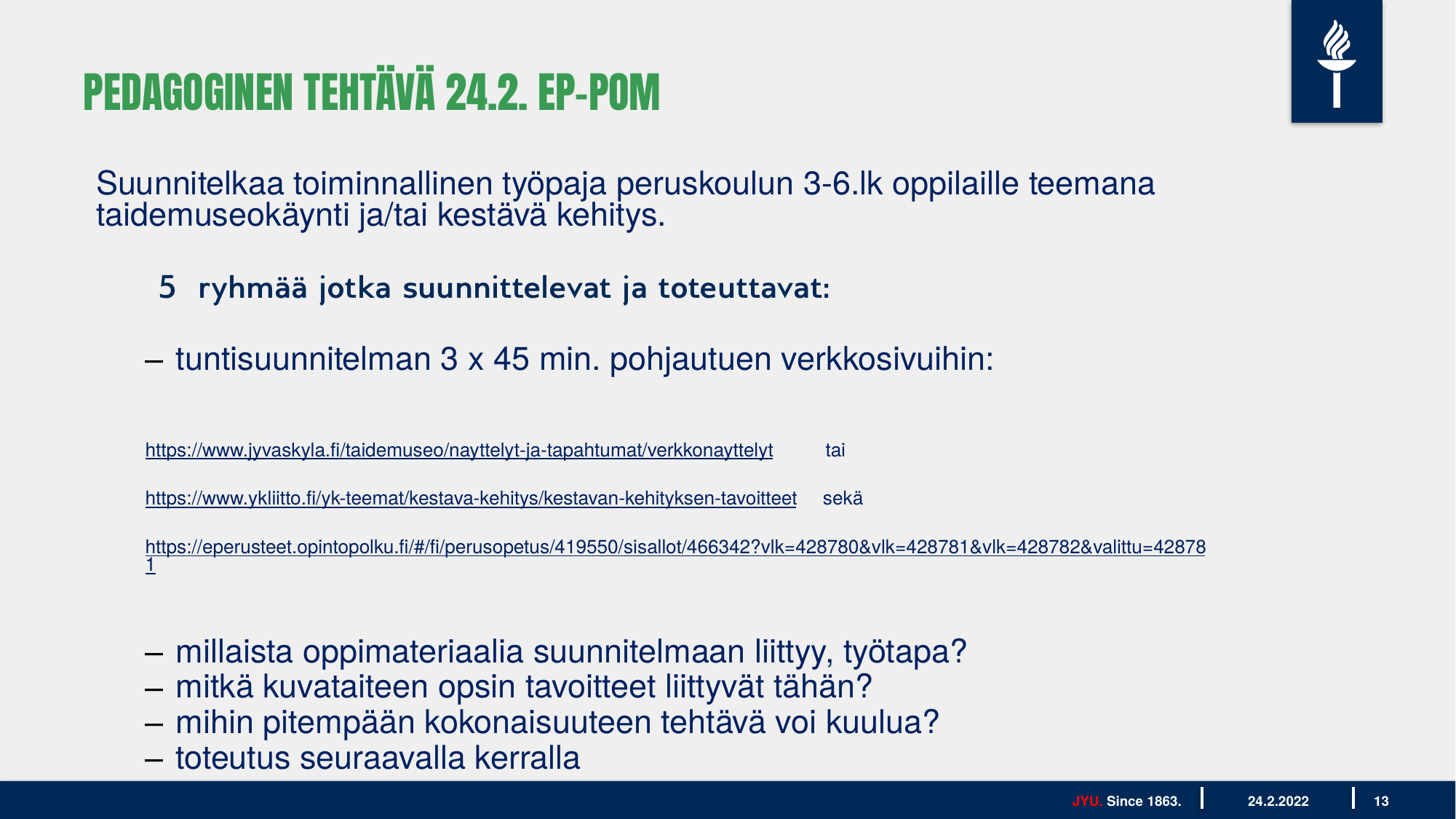

# PEDAGOGINEN TEHTÄVÄ 24.2. EP-POM

Suunnitelkaa toiminnallinen työpaja peruskoulun 3-6.lk oppilaille teemana taidemuseokäynti ja/tai kestävä kehitys.

      5  ryhmää jotka suunnittelevat ja toteuttavat:

tuntisuunnitelman 3 x 45 min. pohjautuen verkkosivuihin:

https://www.jyvaskyla.fi/taidemuseo/nayttelyt-ja-tapahtumat/verkkonayttelyt          tai

https://www.ykliitto.fi/yk-teemat/kestava-kehitys/kestavan-kehityksen-tavoitteet     sekä

https://eperusteet.opintopolku.fi/#/fi/perusopetus/419550/sisallot/466342?vlk=428780&vlk=428781&vlk=428782&valittu=428781

millaista oppimateriaalia suunnitelmaan liittyy, työtapa?
mitkä kuvataiteen opsin tavoitteet liittyvät tähän?
mihin pitempään kokonaisuuteen tehtävä voi kuulua?
toteutus seuraavalla kerralla

JYU. Since 1863.
24.2.2022
13